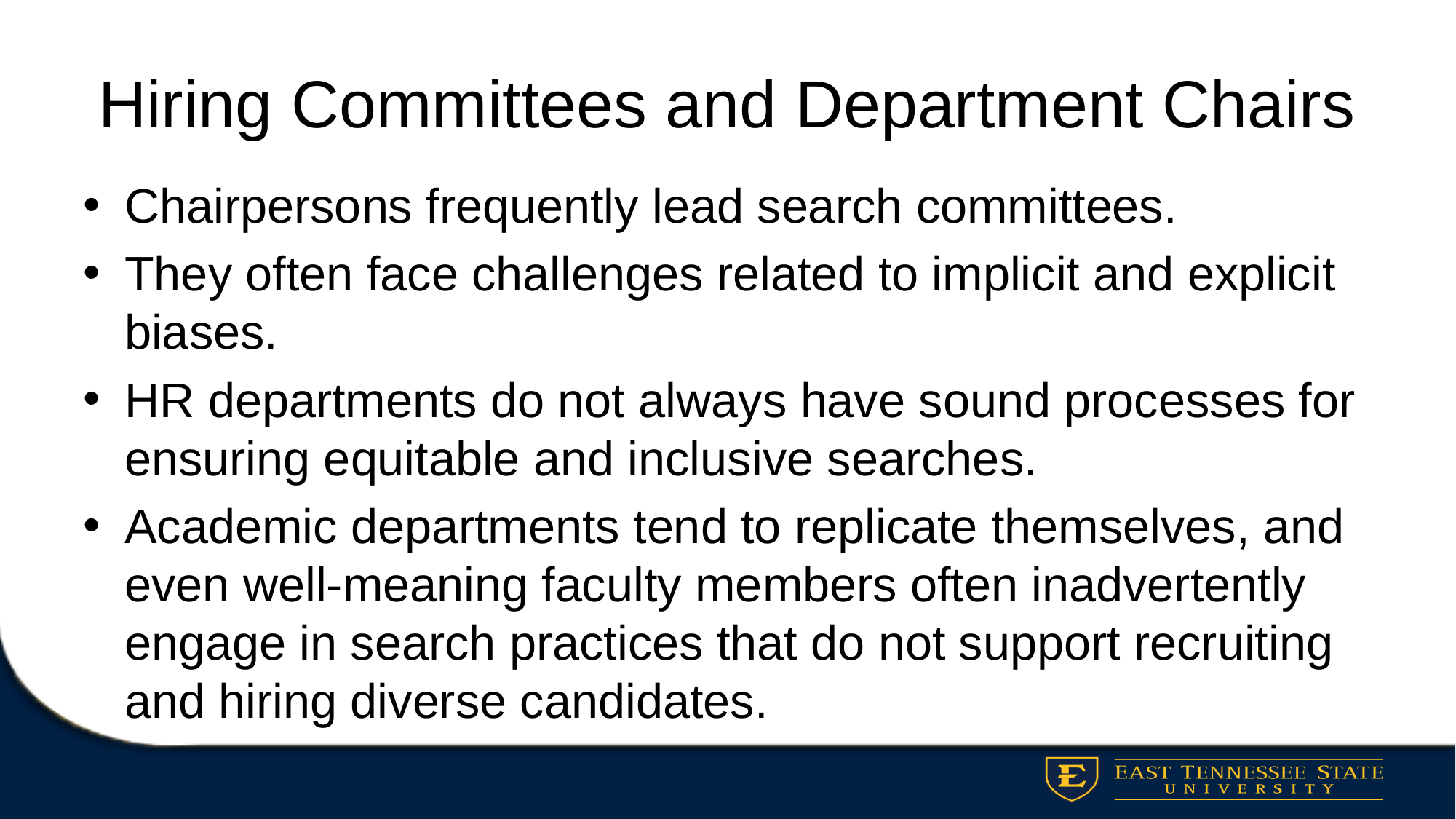

# Hiring Committees and Department Chairs
Chairpersons frequently lead search committees.
They often face challenges related to implicit and explicit biases.
HR departments do not always have sound processes for ensuring equitable and inclusive searches.
Academic departments tend to replicate themselves, and even well-meaning faculty members often inadvertently engage in search practices that do not support recruiting and hiring diverse candidates.